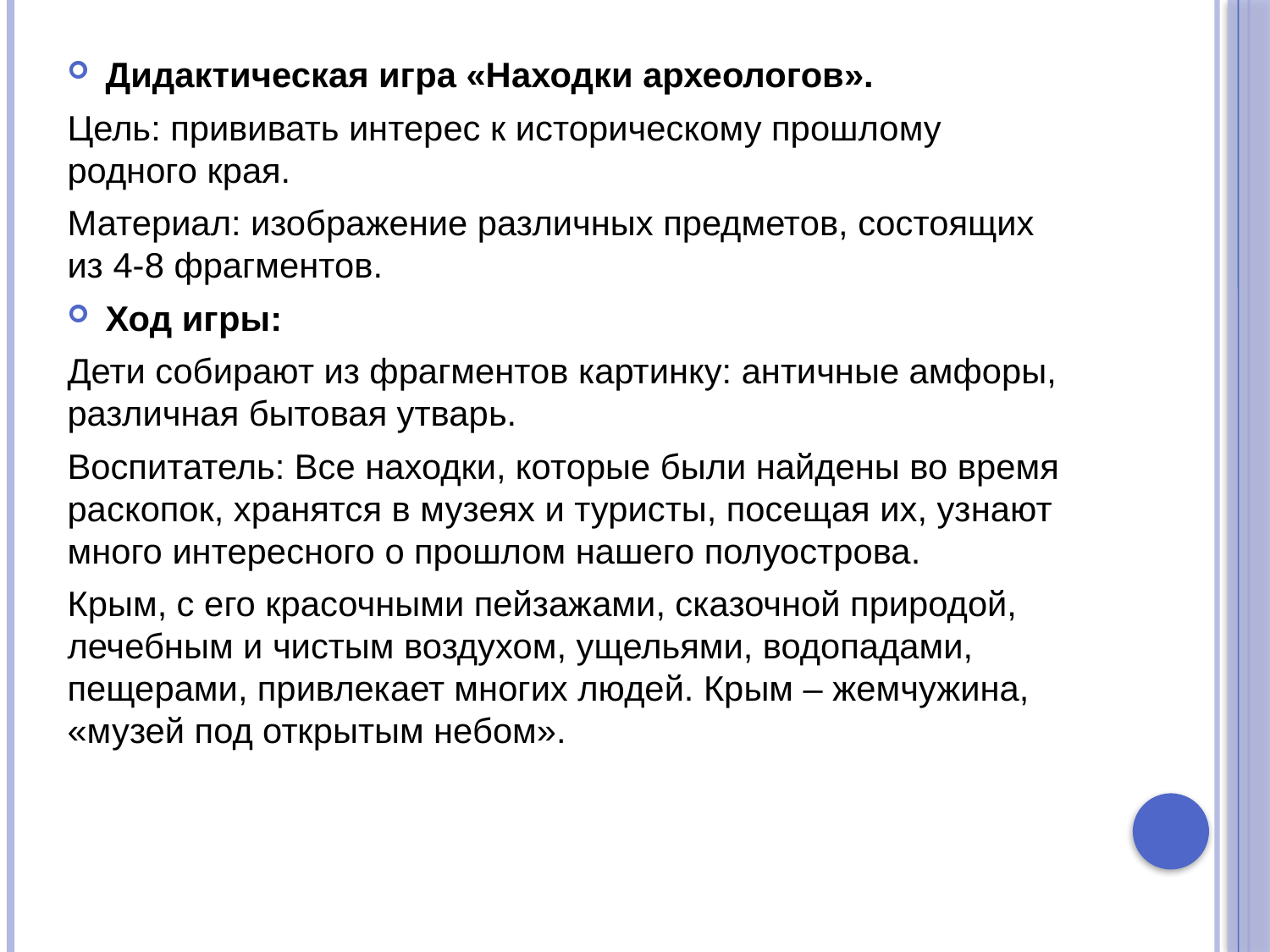

Дидактическая игра «Находки археологов».
Цель: прививать интерес к историческому прошлому родного края.
Материал: изображение различных предметов, состоящих из 4-8 фрагментов.
Ход игры:
Дети собирают из фрагментов картинку: античные амфоры, различная бытовая утварь.
Воспитатель: Все находки, которые были найдены во время раскопок, хранятся в музеях и туристы, посещая их, узнают много интересного о прошлом нашего полуострова.
Крым, с его красочными пейзажами, сказочной природой, лечебным и чистым воздухом, ущельями, водопадами, пещерами, привлекает многих людей. Крым – жемчужина, «музей под открытым небом».